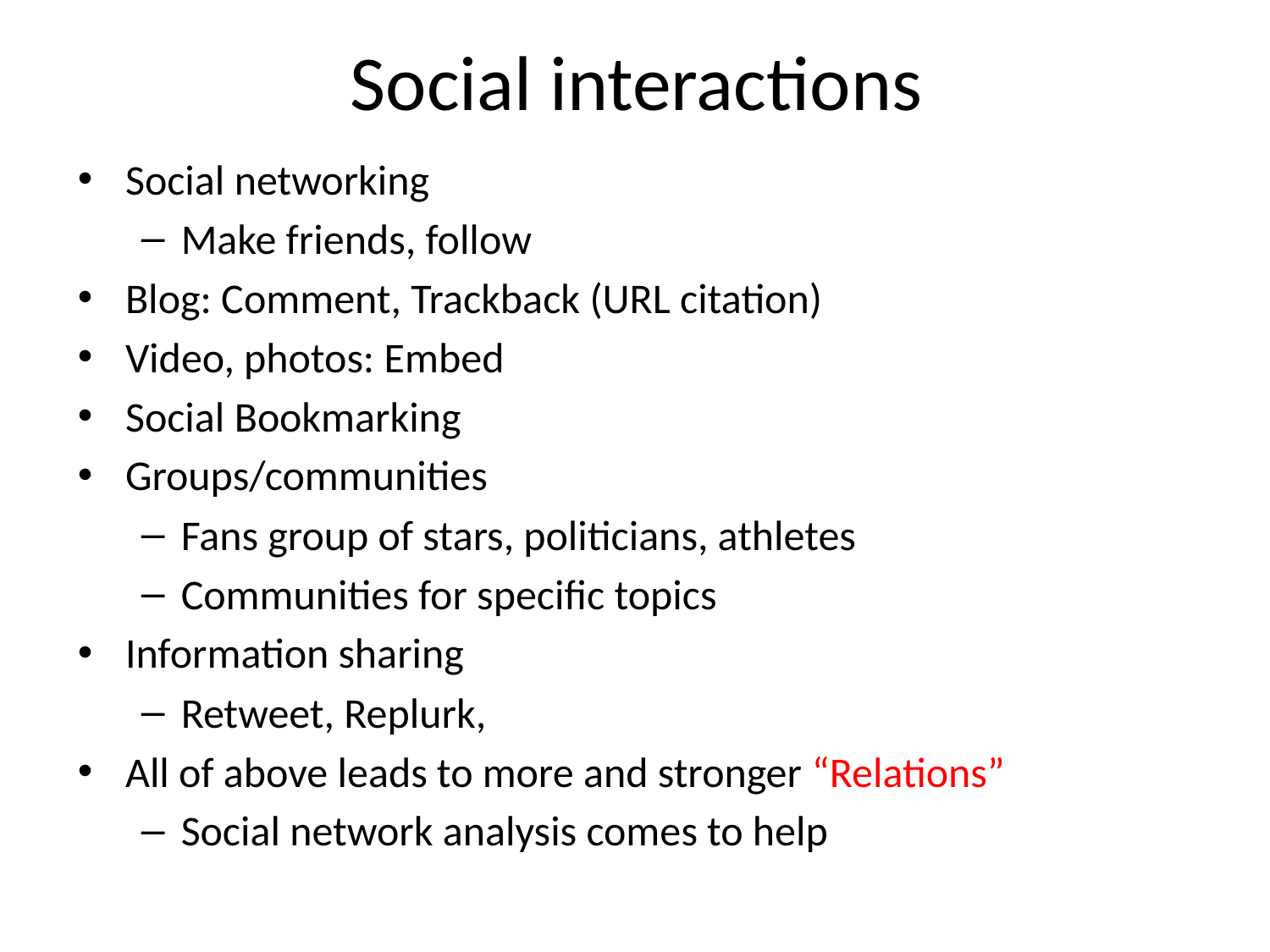

Social interactions
Social networking
Make friends, follow
Blog: Comment, Trackback (URL citation)
Video, photos: Embed
Social Bookmarking
Groups/communities
Fans group of stars, politicians, athletes
Communities for specific topics
Information sharing
Retweet, Replurk,
All of above leads to more and stronger “Relations”
Social network analysis comes to help